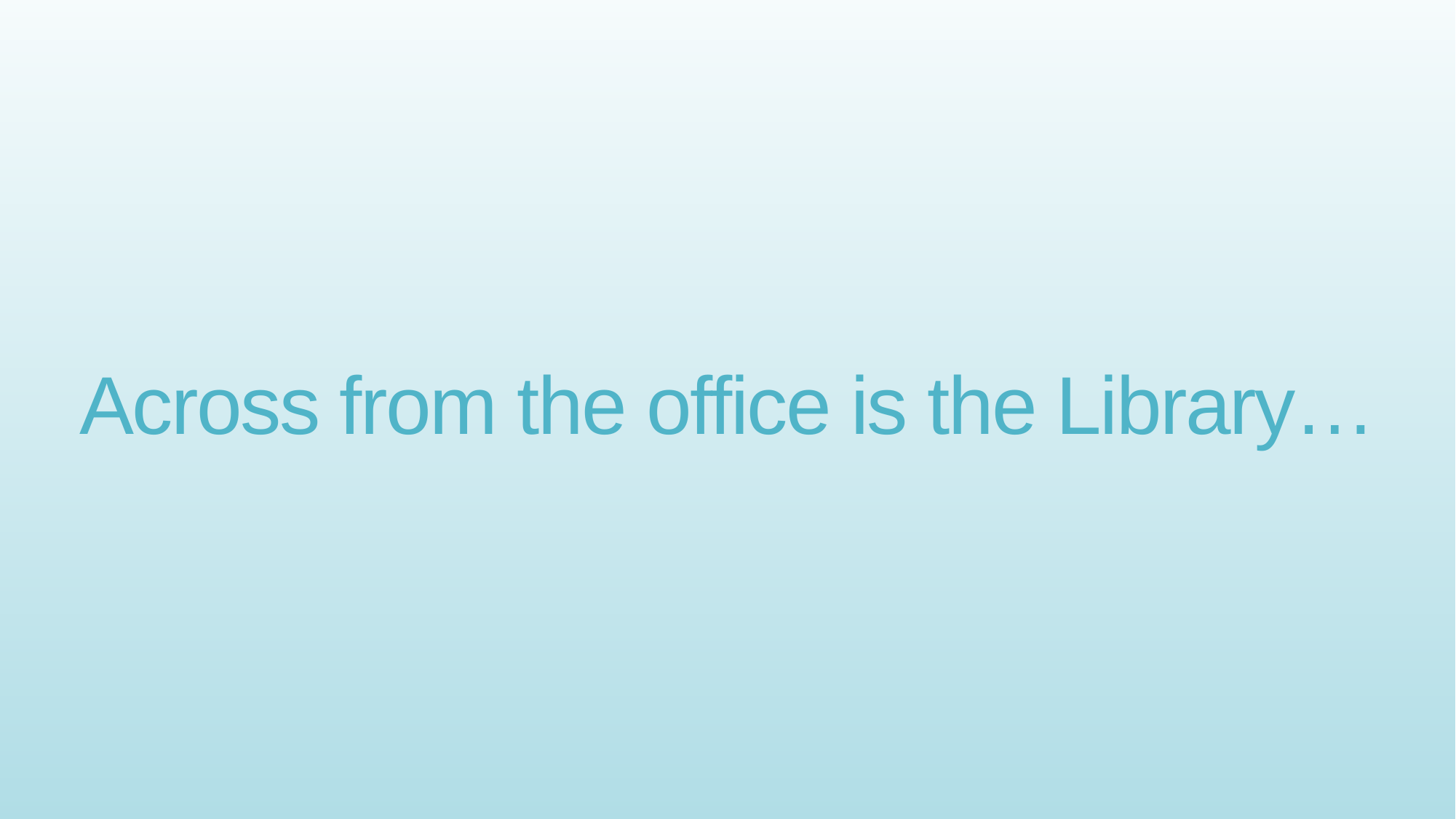

# Across from the office is the Library…